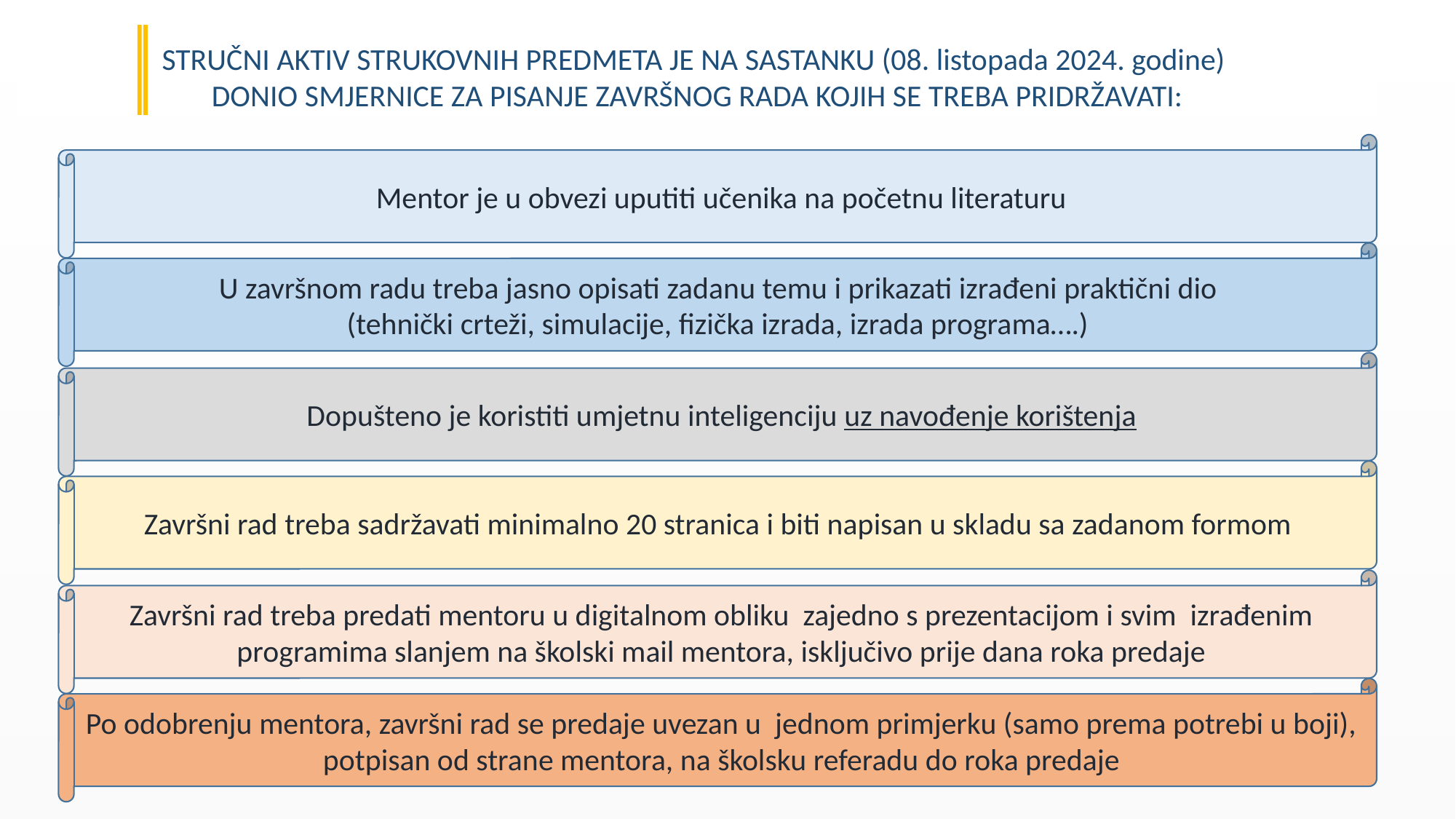

STRUČNI AKTIV STRUKOVNIH PREDMETA JE NA SASTANKU (08. listopada 2024. godine)
DONIO SMJERNICE ZA PISANJE ZAVRŠNOG RADA KOJIH SE TREBA PRIDRŽAVATI:
Mentor je u obvezi uputiti učenika na početnu literaturu
U završnom radu treba jasno opisati zadanu temu i prikazati izrađeni praktični dio
(tehnički crteži, simulacije, fizička izrada, izrada programa….)
Dopušteno je koristiti umjetnu inteligenciju uz navođenje korištenja
Završni rad treba sadržavati minimalno 20 stranica i biti napisan u skladu sa zadanom formom
Završni rad treba predati mentoru u digitalnom obliku  zajedno s prezentacijom i svim  izrađenim programima slanjem na školski mail mentora, isključivo prije dana roka predaje
Po odobrenju mentora, završni rad se predaje uvezan u  jednom primjerku (samo prema potrebi u boji), potpisan od strane mentora, na školsku referadu do roka predaje